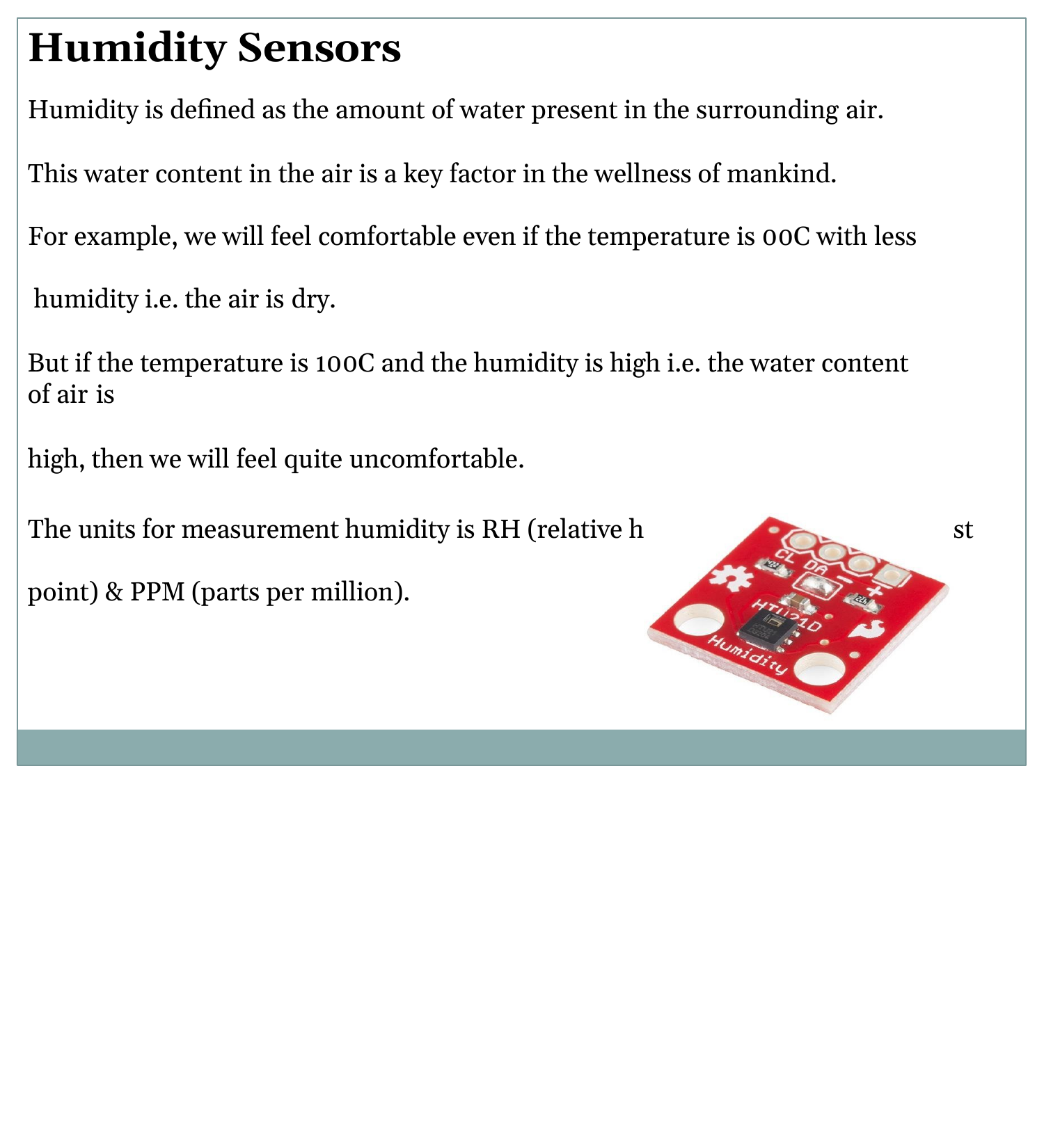

# Humidity Sensors
Humidity is defined as the amount of water present in the surrounding air.

This water content in the air is a key factor in the wellness of mankind.
For example, we will feel comfortable even if the temperature is 00C with less  humidity i.e. the air is dry.

But if the temperature is 100C and the humidity is high i.e. the water content of air is

high, then we will feel quite uncomfortable.
The units for measurement humidity is RH (relative humidity), D/F PT (Dew/frost  point) & PPM (parts per million).